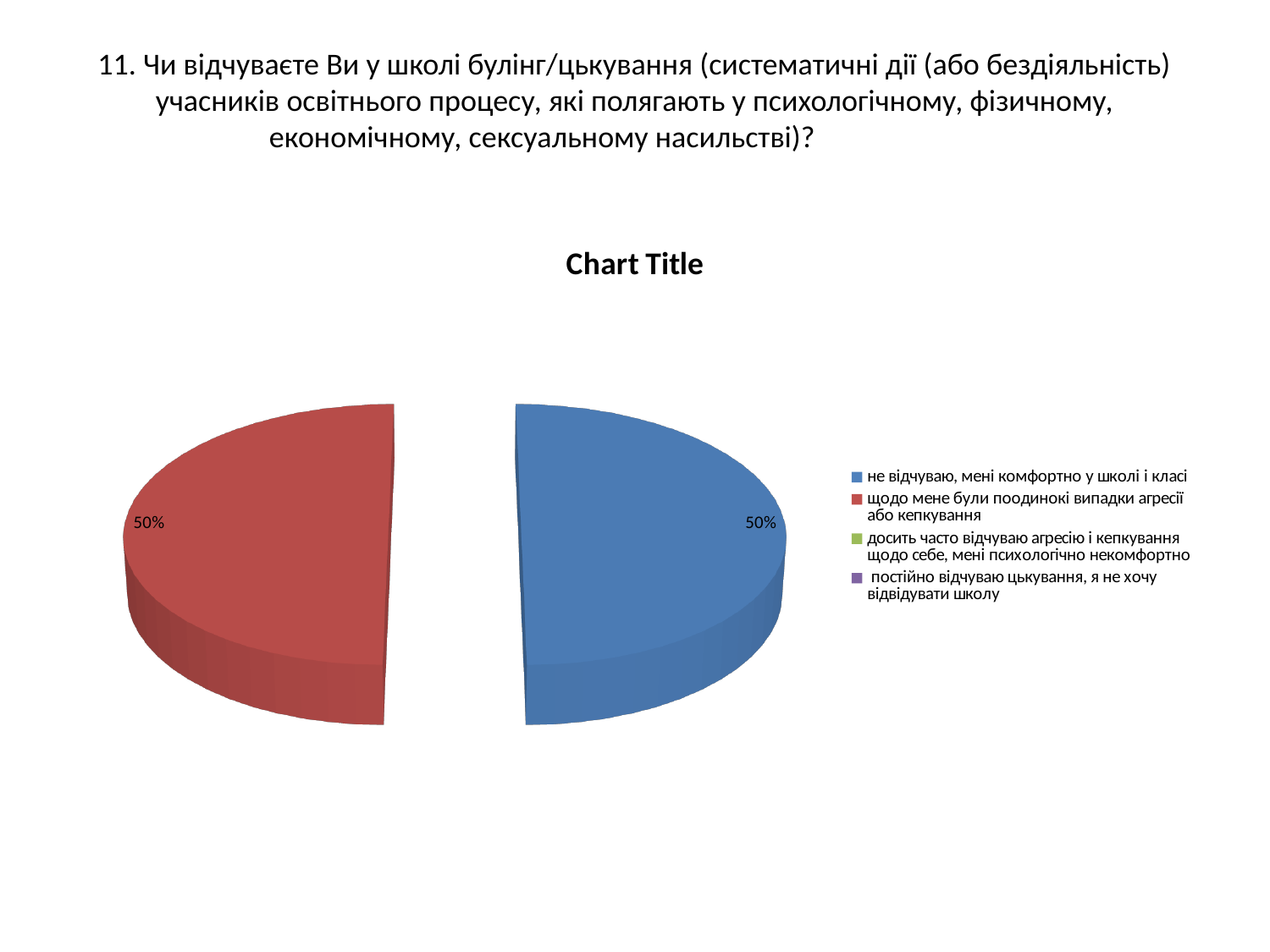

# 11. Чи відчуваєте Ви у школі булінг/цькування (систематичні дії (або бездіяльність) учасників освітнього процесу, які полягають у психологічному, фізичному, економічному, сексуальному насильстві)?

[unsupported chart]